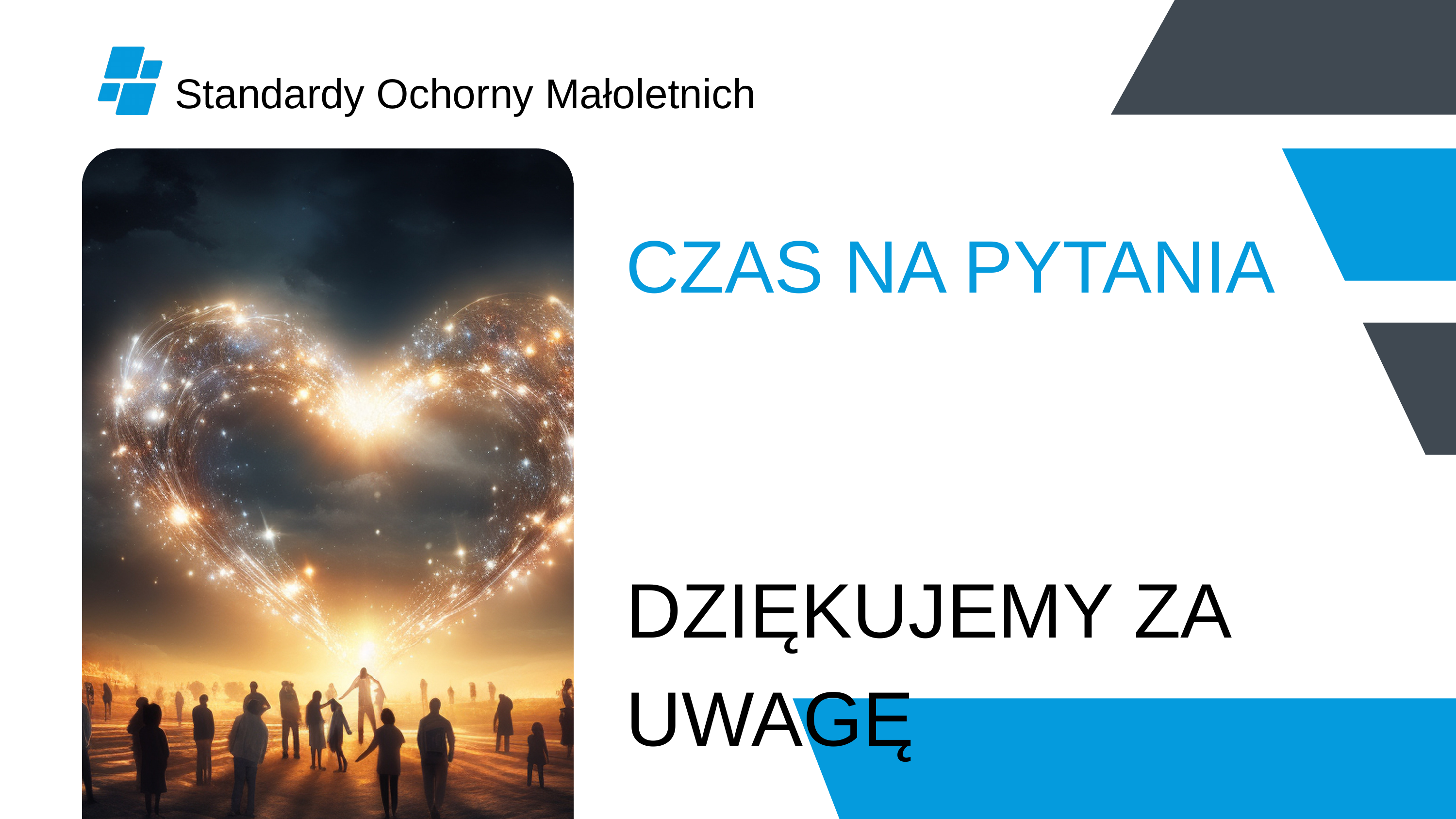

Standardy Ochorny Małoletnich

CZAS NA PYTANIA

DZIĘKUJEMY ZA UWAGĘ